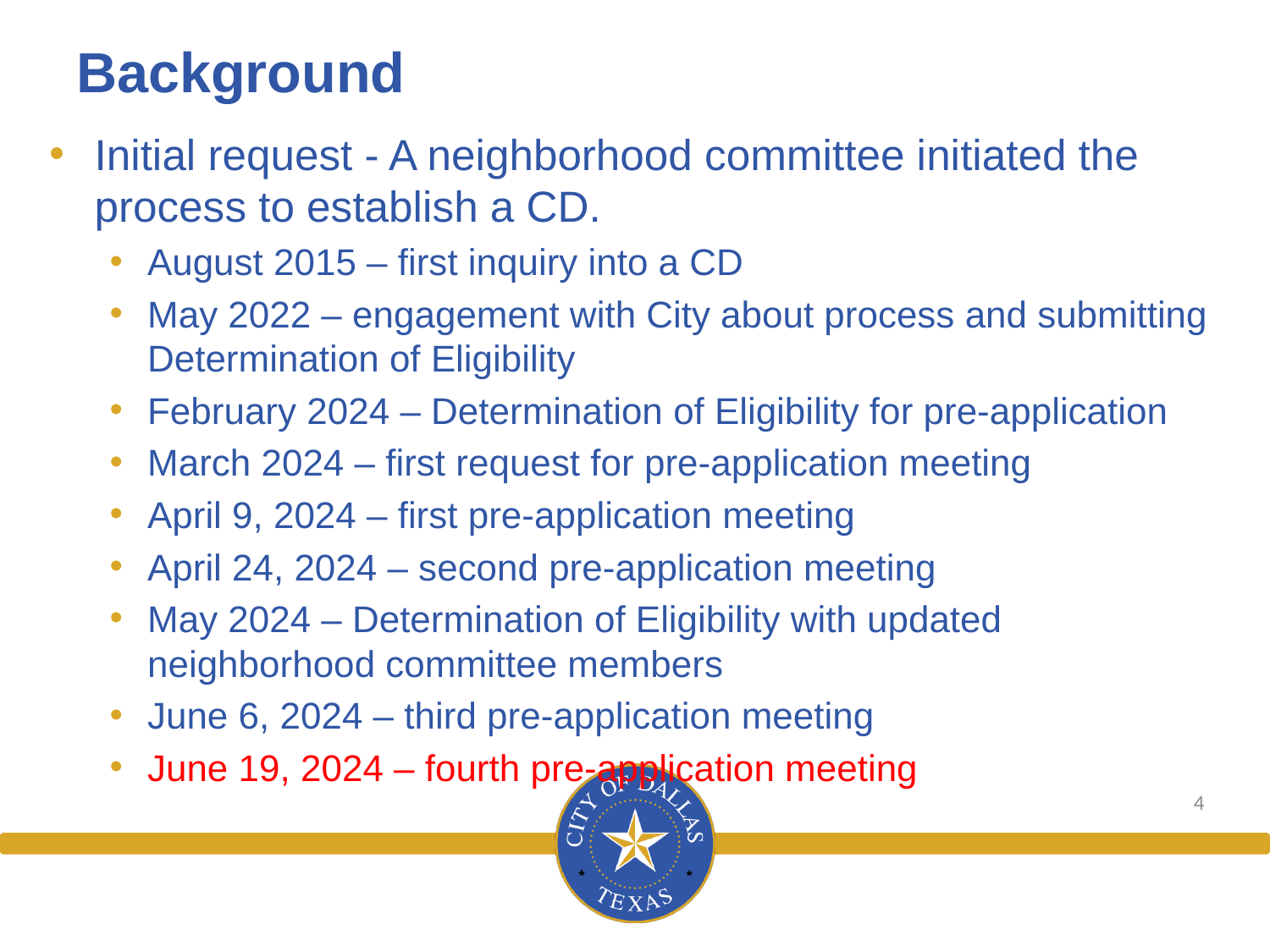

# Background
Initial request - A neighborhood committee initiated the process to establish a CD.
August 2015 – first inquiry into a CD
May 2022 – engagement with City about process and submitting Determination of Eligibility
February 2024 – Determination of Eligibility for pre-application
March 2024 – first request for pre-application meeting
April 9, 2024 – first pre-application meeting
April 24, 2024 – second pre-application meeting
May 2024 – Determination of Eligibility with updated neighborhood committee members
June 6, 2024 – third pre-application meeting
June 19, 2024 – fourth pre-application meeting

4